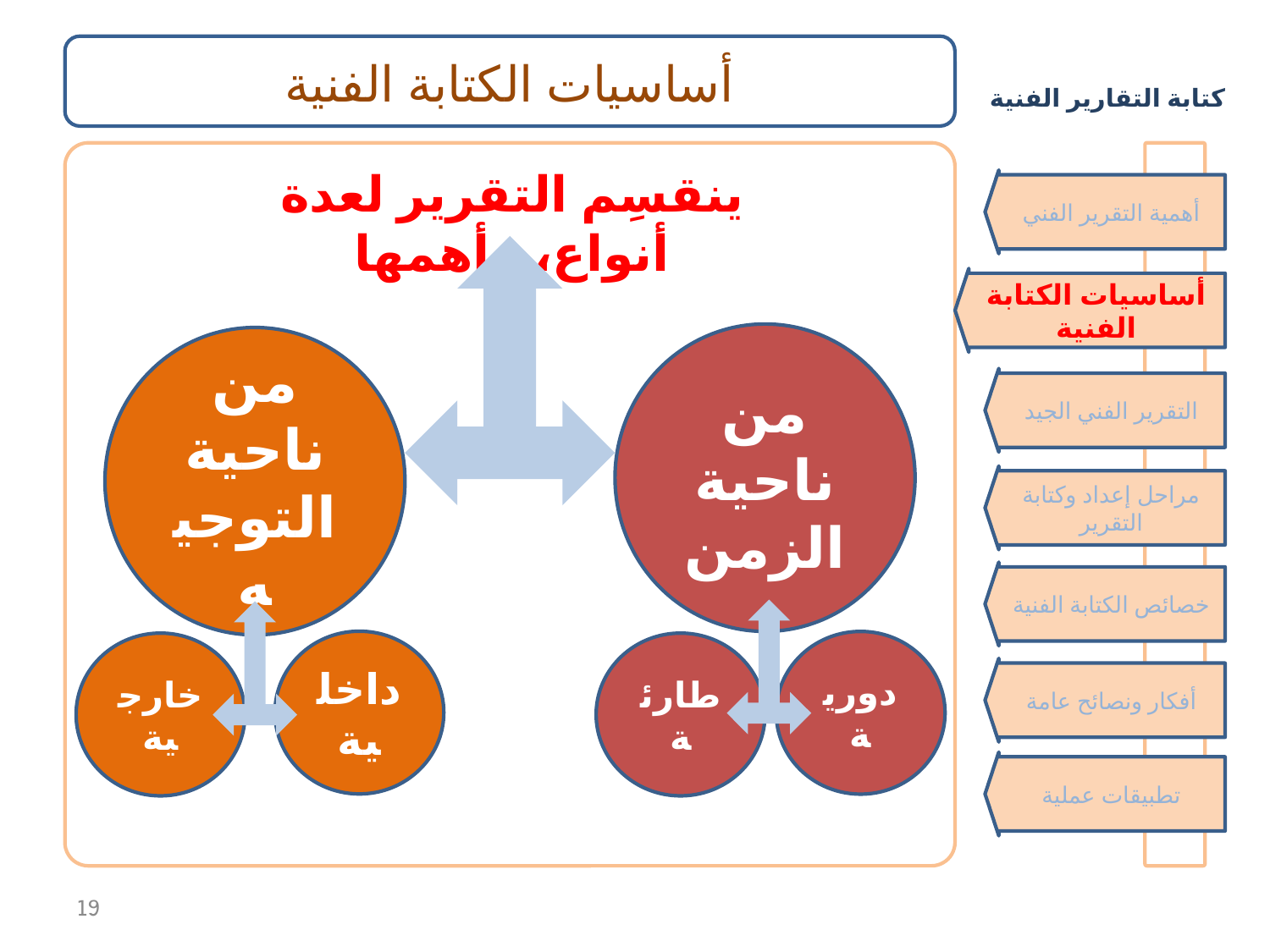

أساسيات الكتابة الفنية

ينقسِم التقرير لعدة أنواع، وأهمها
أهمية التقرير الفني

أساسيات الكتابة الفنية
من ناحية الزمن
من ناحية التوجيه
التقرير الفني الجيد
مراحل إعداد وكتابة التقرير
خصائص الكتابة الفنية

داخلية
دورية
خارجية
طارئة
أفكار ونصائح عامة
تطبيقات عملية
19